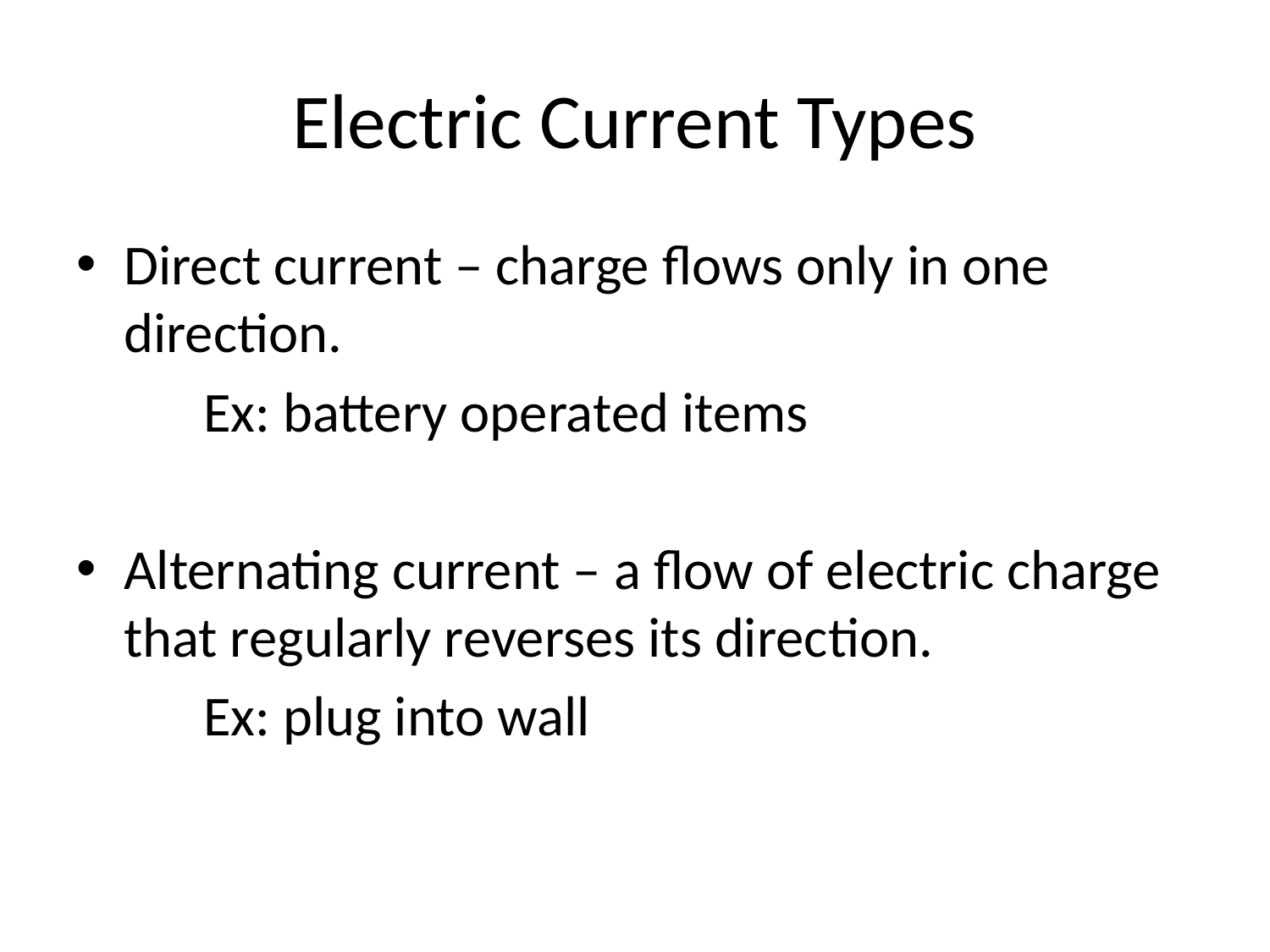

# Electric Current Types
Direct current – charge flows only in one direction.
	Ex: battery operated items

Alternating current – a flow of electric charge that regularly reverses its direction.
	Ex: plug into wall